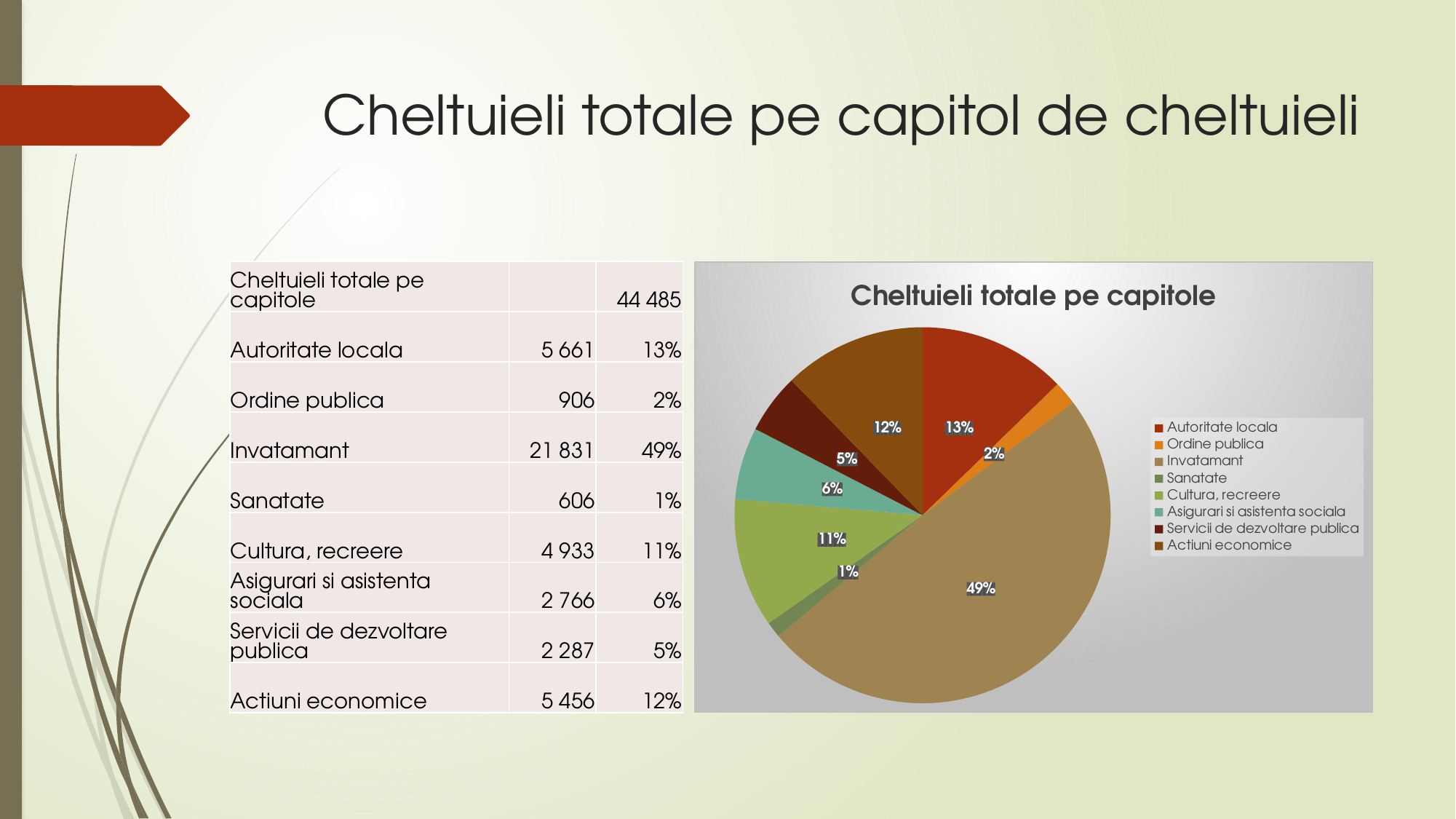

# Cheltuieli totale pe capitol de cheltuieli
| Cheltuieli totale pe capitole |  | 44 485 |
| --- | --- | --- |
| Autoritate locala | 5 661 | 13% |
| Ordine publica | 906 | 2% |
| Invatamant | 21 831 | 49% |
| Sanatate | 606 | 1% |
| Cultura, recreere | 4 933 | 11% |
| Asigurari si asistenta sociala | 2 766 | 6% |
| Servicii de dezvoltare publica | 2 287 | 5% |
| Actiuni economice | 5 456 | 12% |

### Chart: Cheltuieli totale pe capitole

| Category |  |
|---|---|
| Autoritate locala | 5660.7 |
| Ordine publica | 906.1 |
| Invatamant | 21831.26 |
| Sanatate | 605.94 |
| Cultura, recreere | 4933.0 |
| Asigurari si asistenta sociala | 2765.88 |
| Servicii de dezvoltare publica | 2286.67 |
| Actiuni economice | 5455.63 |